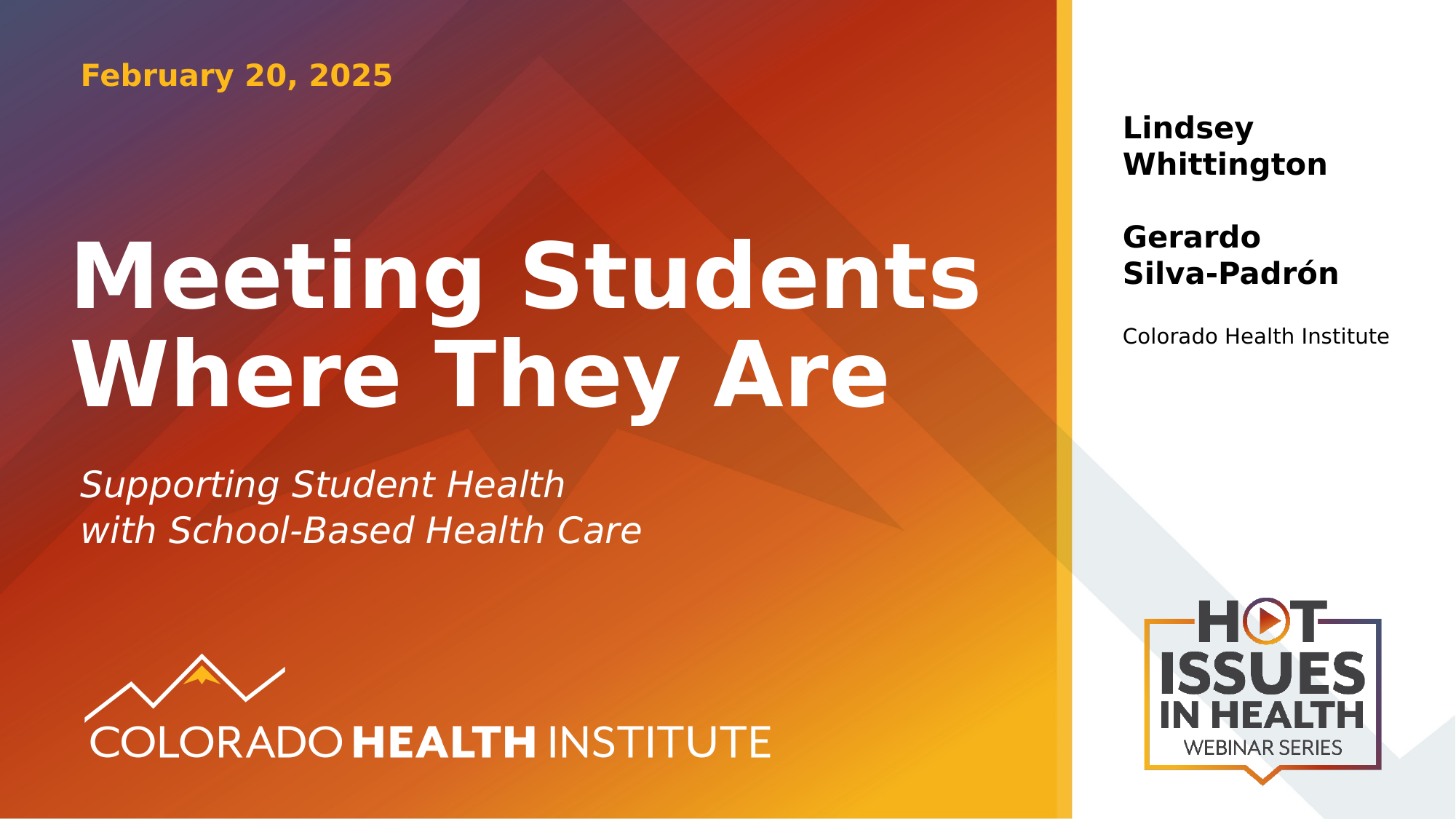

February 20, 2025
Lindsey Whittington
Gerardo
Silva-Padrón
# Meeting Students Where They Are
Colorado Health Institute
Supporting Student Health
with School-Based Health Care